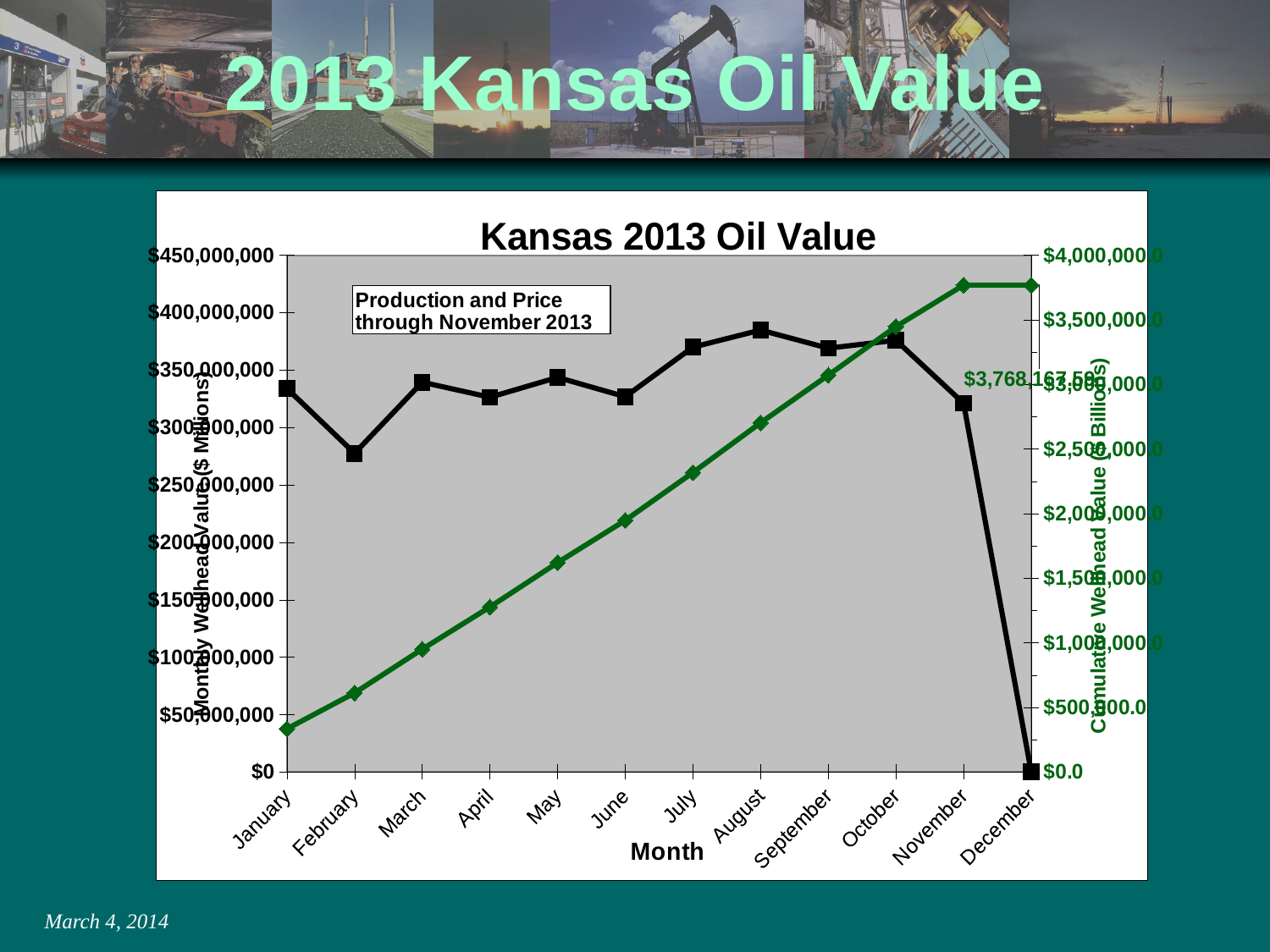

# 2013 Kansas Oil Value

### Chart: Kansas 2013 Oil Value

| Category | Value | Cum Value |
|---|---|---|
| January | 333956909.16 | 333956.90916 |
| February | 277524486.09 | 611481.39525 |
| March | 339429911.0 | 950911.30625 |
| April | 326335698.843 | 1277247.005093 |
| May | 343603573.134 | 1620850.578227 |
| June | 326825539.04 | 1947676.117267 |
| July | 369872283.463 | 2317548.40073 |
| August | 384767356.59 | 2702315.75732 |
| September | 368968929.584 | 3071284.686904 |
| October | 375871150.067 | 3447155.836971 |
| November | 321011753.735 | 3768167.590706 |
| December | 0.0 | 3768167.590706 |
March 4, 2014